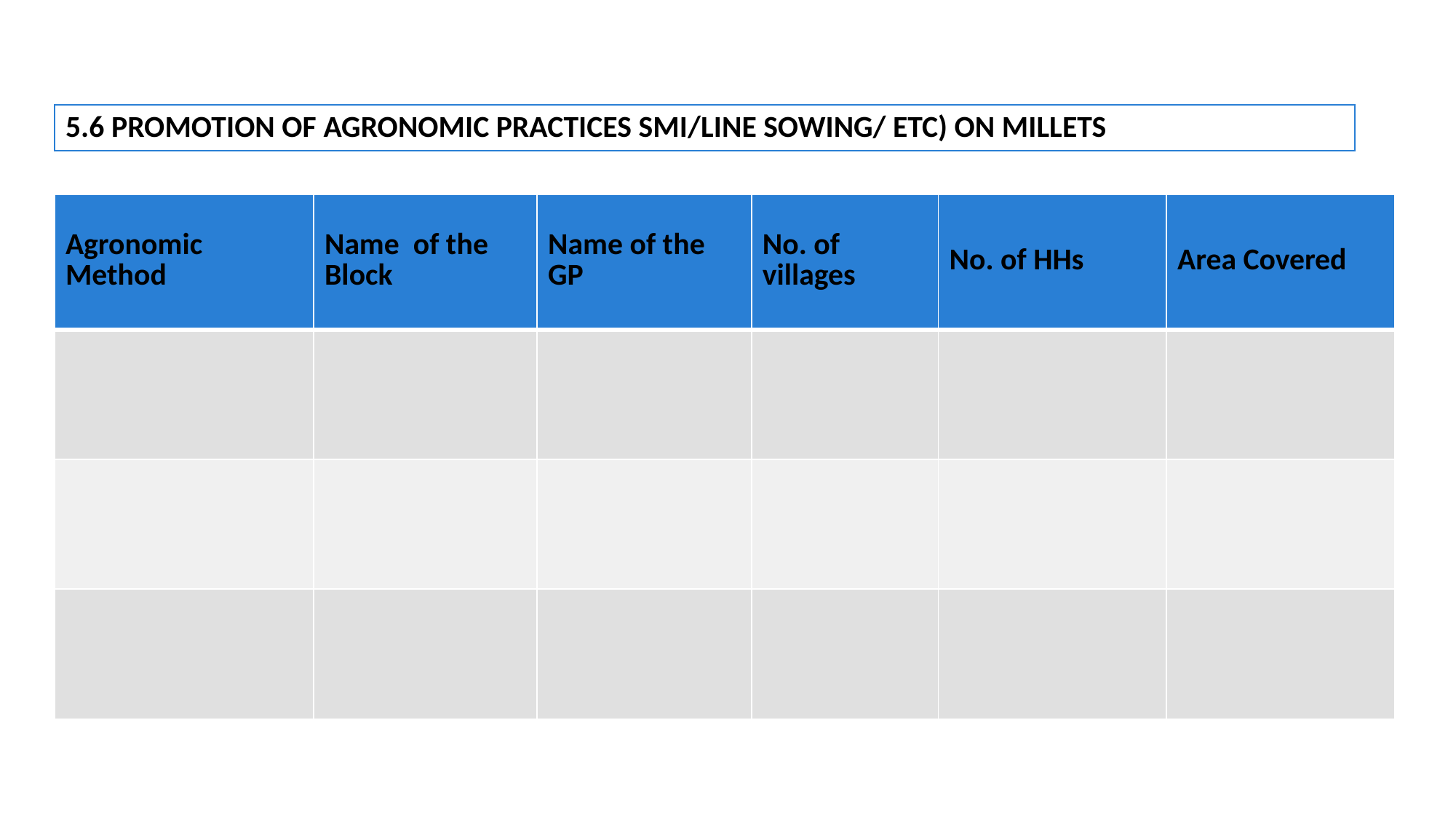

# 5.6 PROMOTION OF AGRONOMIC PRACTICES SMI/LINE SOWING/ ETC) ON MILLETS
| Agronomic Method | Name of the Block | Name of the GP | No. of villages | No. of HHs | Area Covered |
| --- | --- | --- | --- | --- | --- |
|  |  |  |  |  |  |
|  |  |  |  |  |  |
|  |  |  |  |  |  |